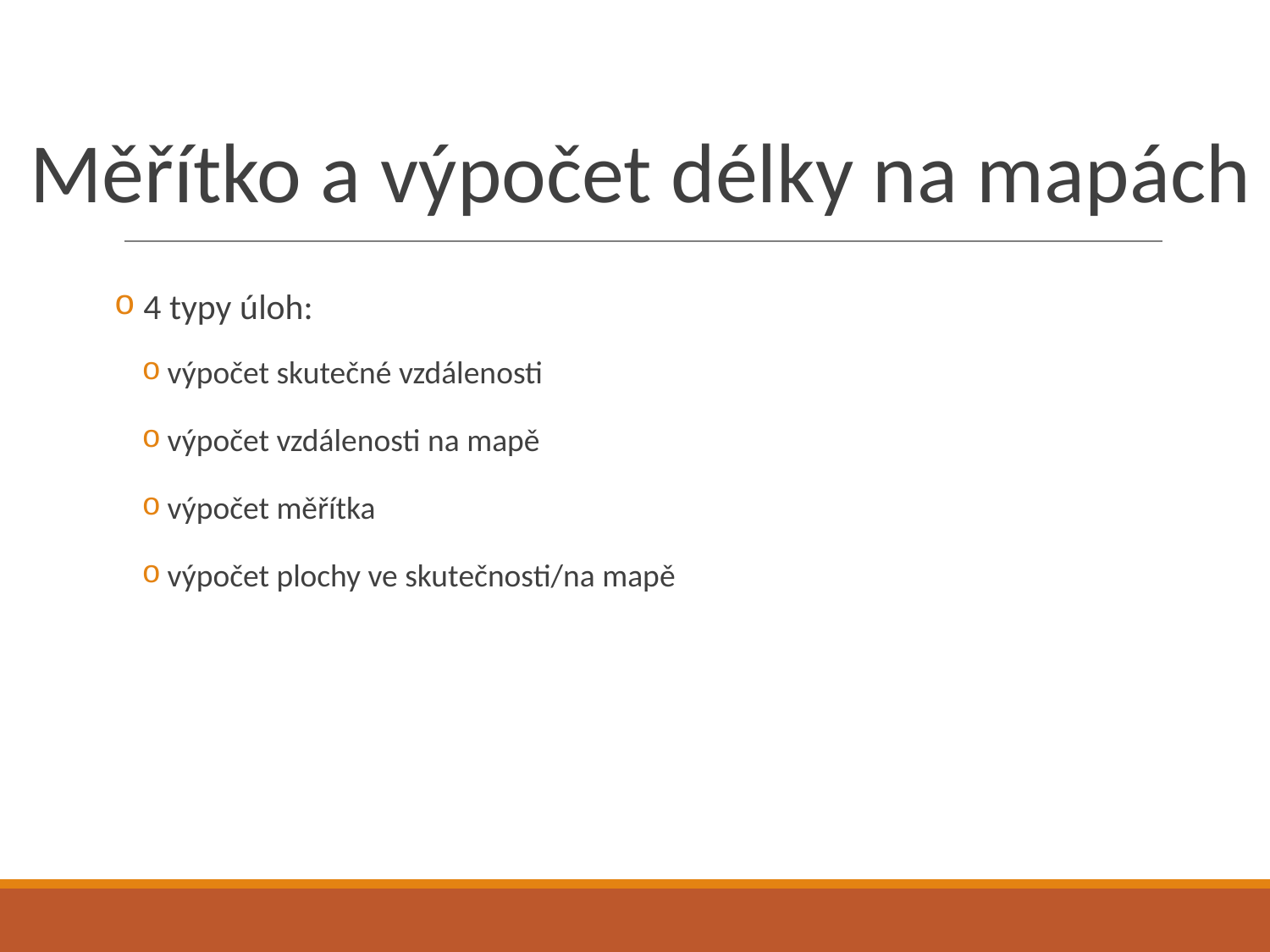

# Měřítko a výpočet délky na mapách
 4 typy úloh:
výpočet skutečné vzdálenosti
výpočet vzdálenosti na mapě
výpočet měřítka
výpočet plochy ve skutečnosti/na mapě